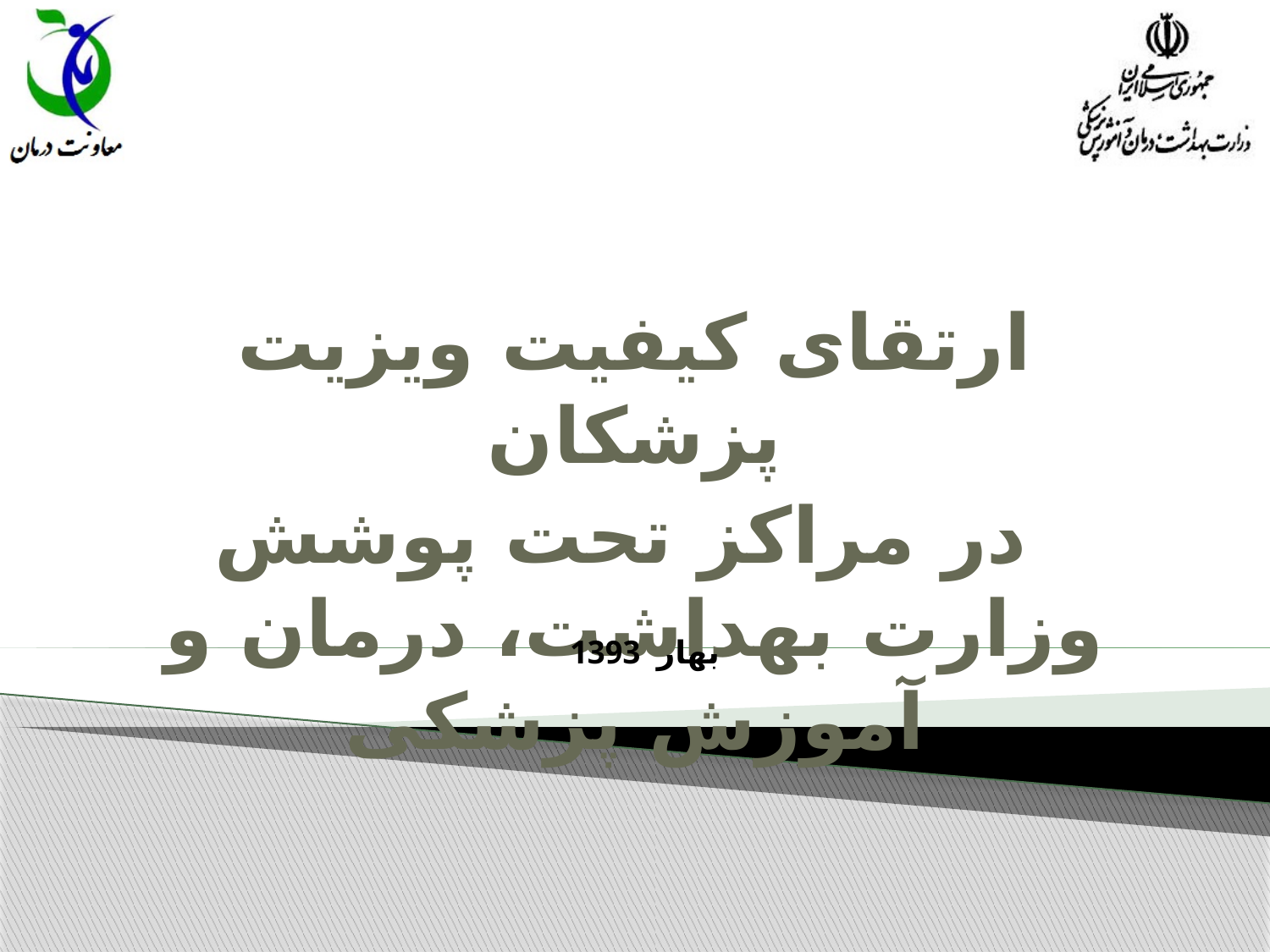

#
ارتقای کیفیت ویزیت پزشکان
 در مراکز تحت پوشش وزارت بهداشت، درمان و آموزش پزشکی
بهار  1393